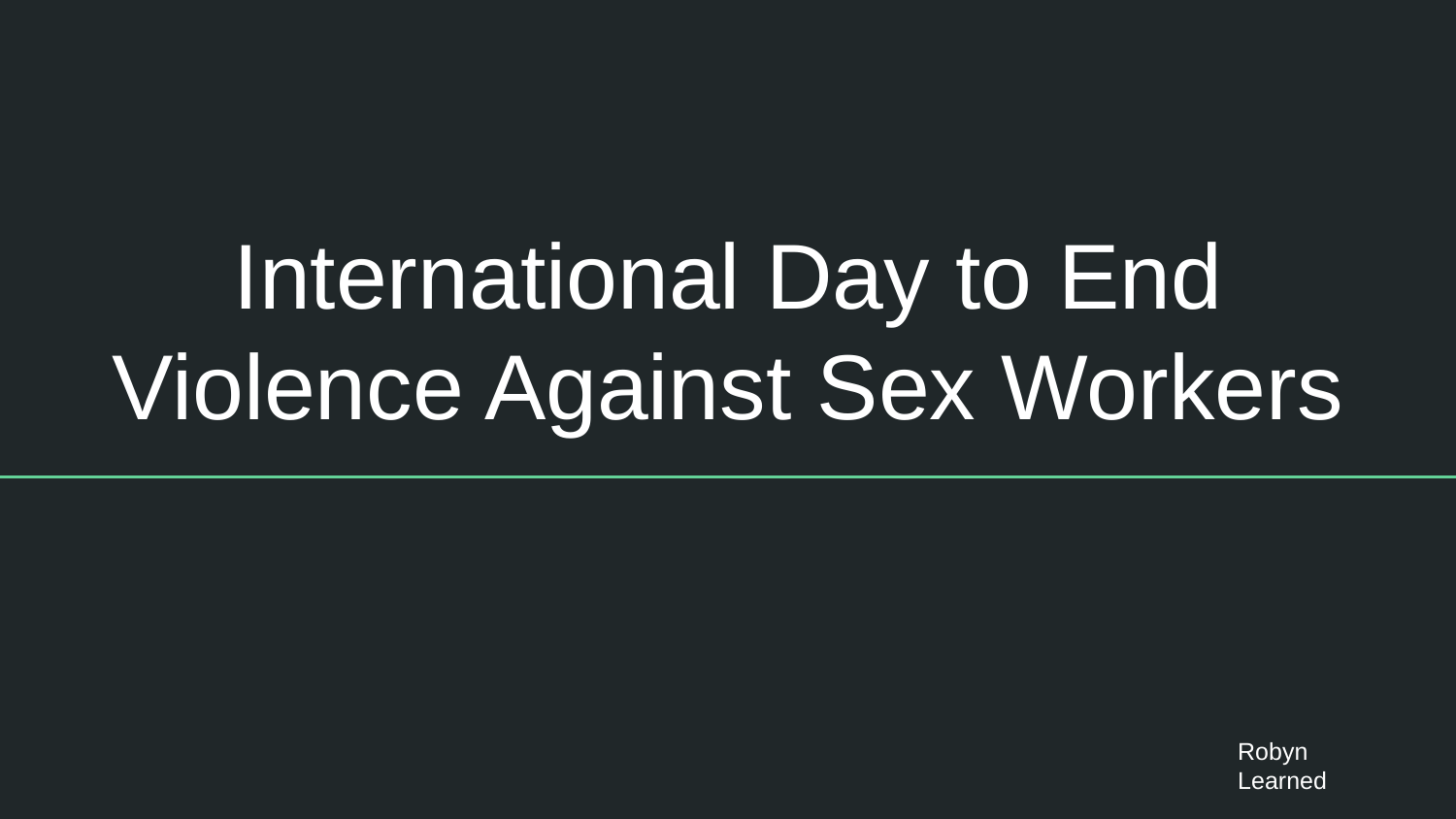

# International Day to End Violence Against Sex Workers
Robyn Learned